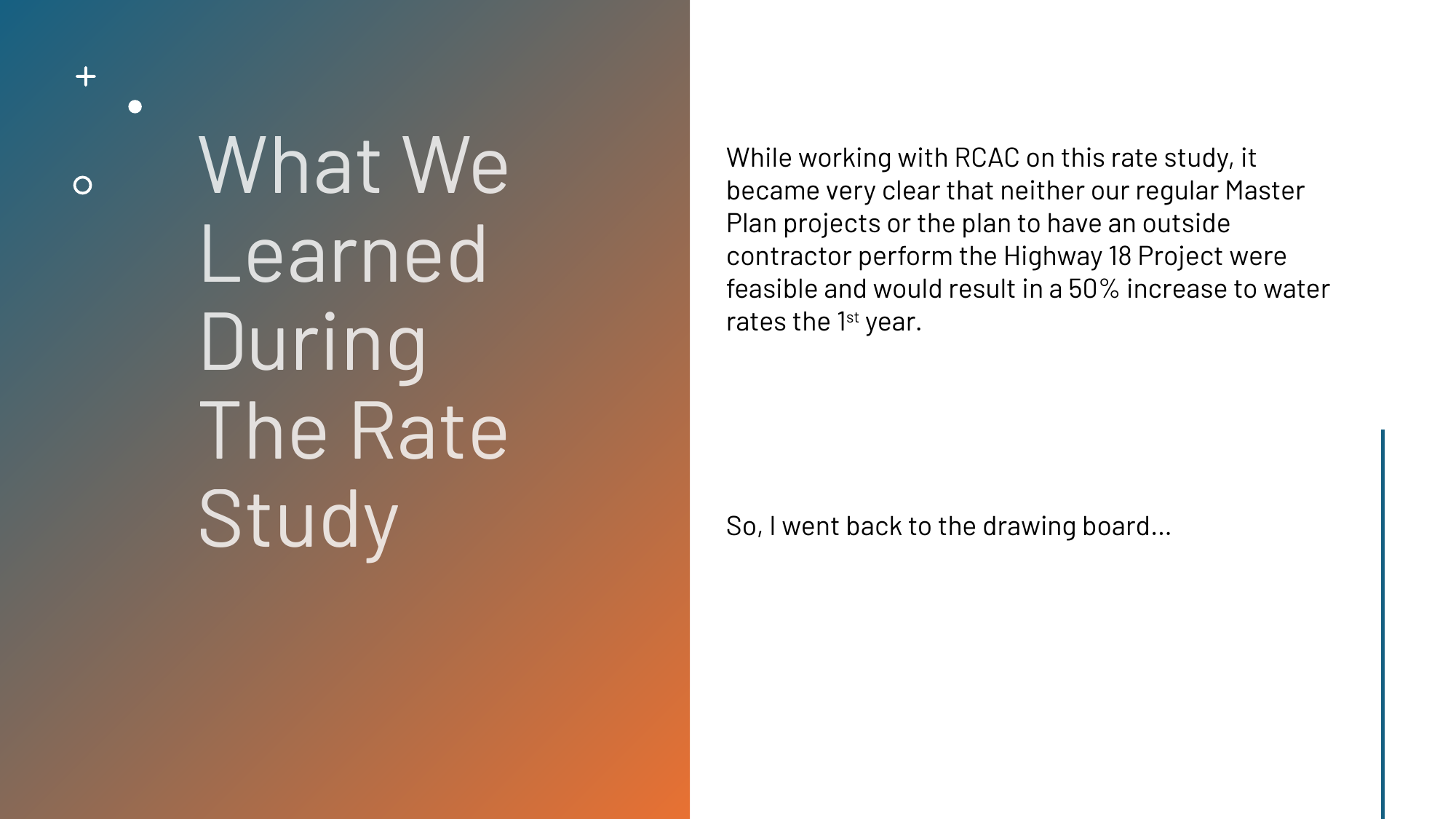

What We Learned During The Rate Study

While working with RCAC on this rate study, it became very clear that neither our regular Master Plan projects or the plan to have an outside contractor perform the Highway 18 Project were feasible and would result in a 50% increase to water rates the 1st year.
So, I went back to the drawing board…